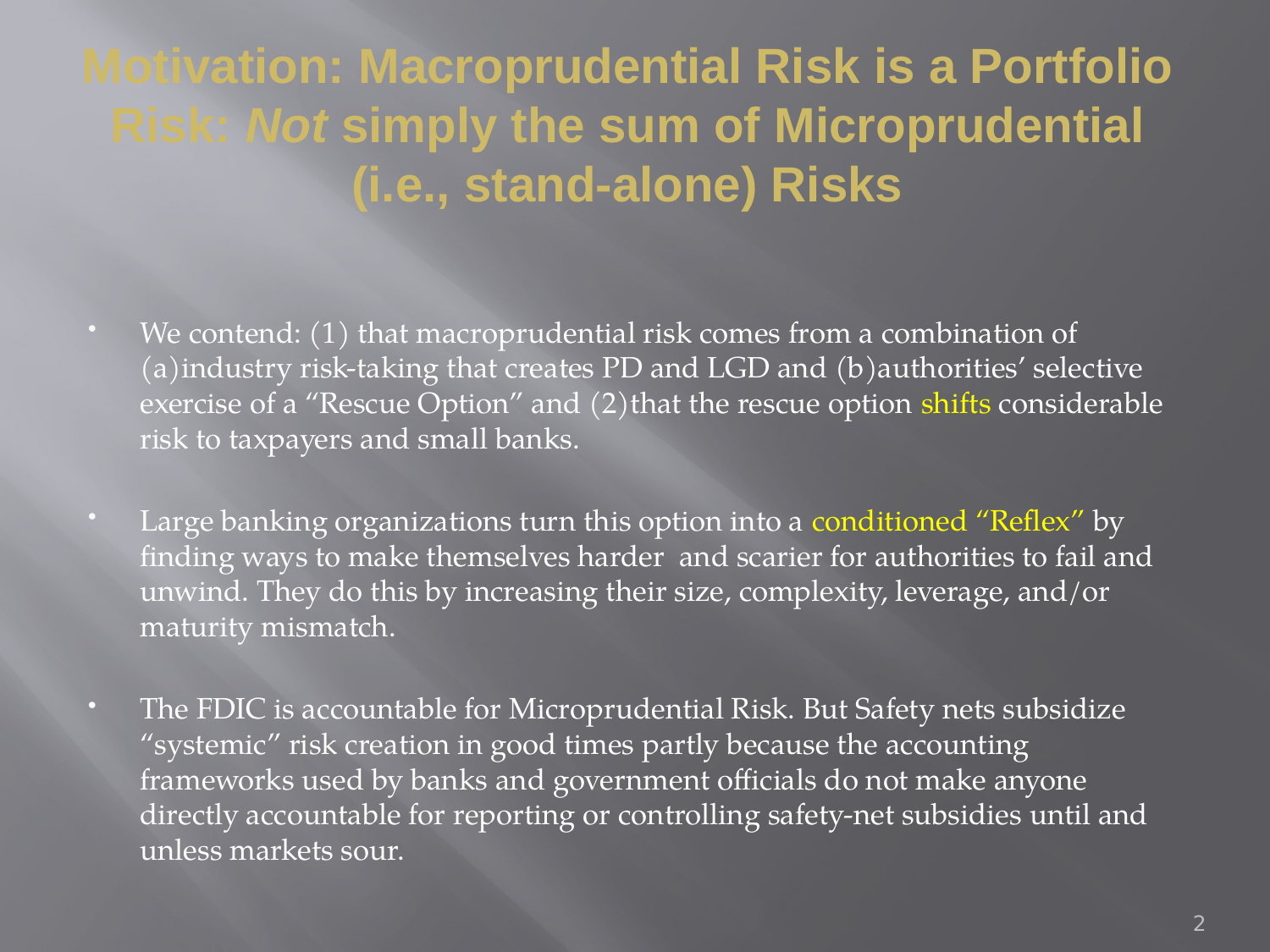

# Motivation: Macroprudential Risk is a Portfolio Risk: Not simply the sum of Microprudential (i.e., stand-alone) Risks

We contend: (1) that macroprudential risk comes from a combination of (a)industry risk-taking that creates PD and LGD and (b)authorities’ selective exercise of a “Rescue Option” and (2)that the rescue option shifts considerable risk to taxpayers and small banks.

Large banking organizations turn this option into a conditioned “Reflex” by finding ways to make themselves harder  and scarier for authorities to fail and unwind. They do this by increasing their size, complexity, leverage, and/or maturity mismatch.

The FDIC is accountable for Microprudential Risk. But Safety nets subsidize “systemic” risk creation in good times partly because the accounting frameworks used by banks and government officials do not make anyone directly accountable for reporting or controlling safety-net subsidies until and unless markets sour.
2